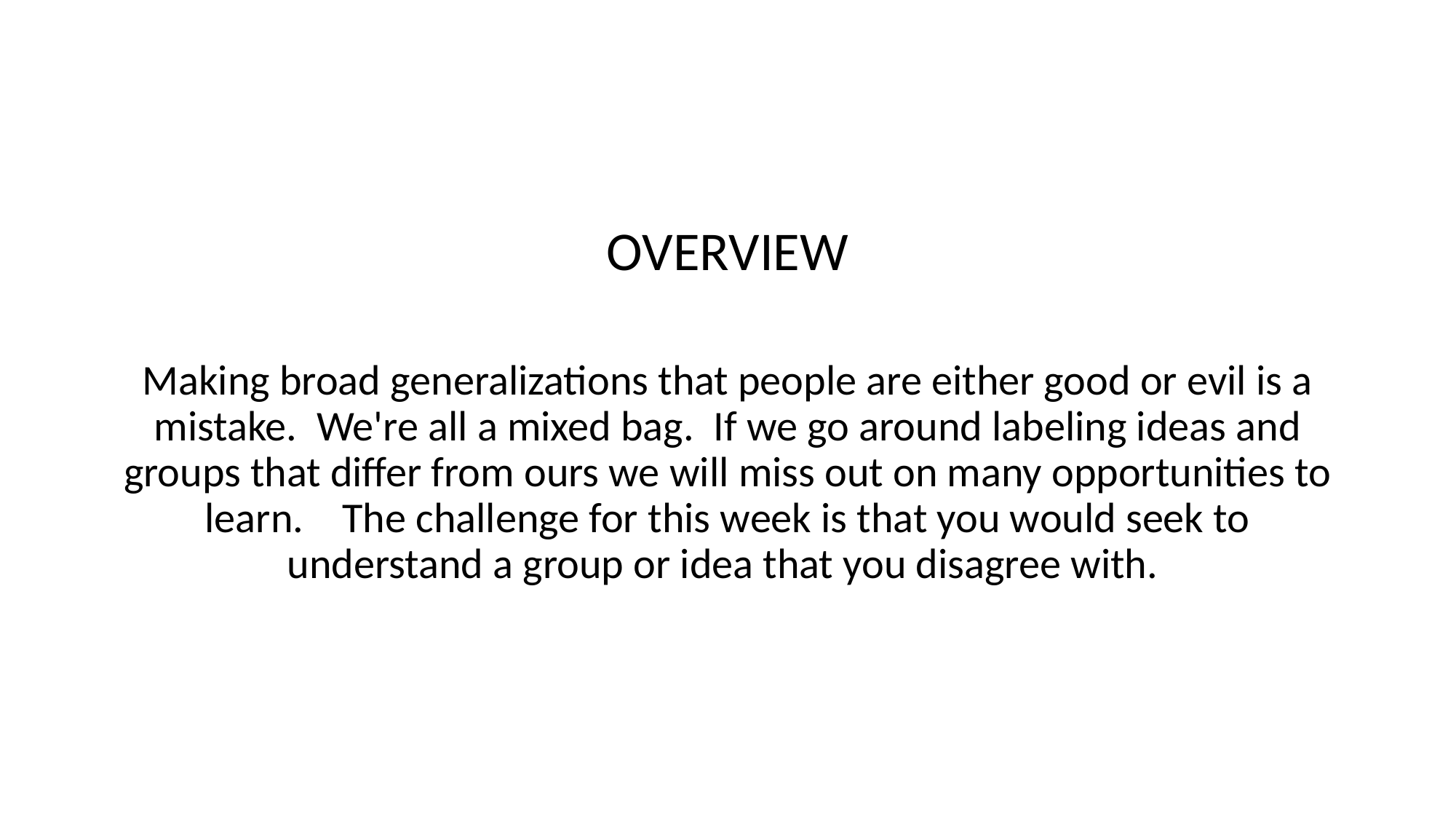

OVERVIEW

Making broad generalizations that people are either good or evil is a mistake.  We're all a mixed bag.  If we go around labeling ideas and groups that differ from ours we will miss out on many opportunities to learn.    The challenge for this week is that you would seek to understand a group or idea that you disagree with.